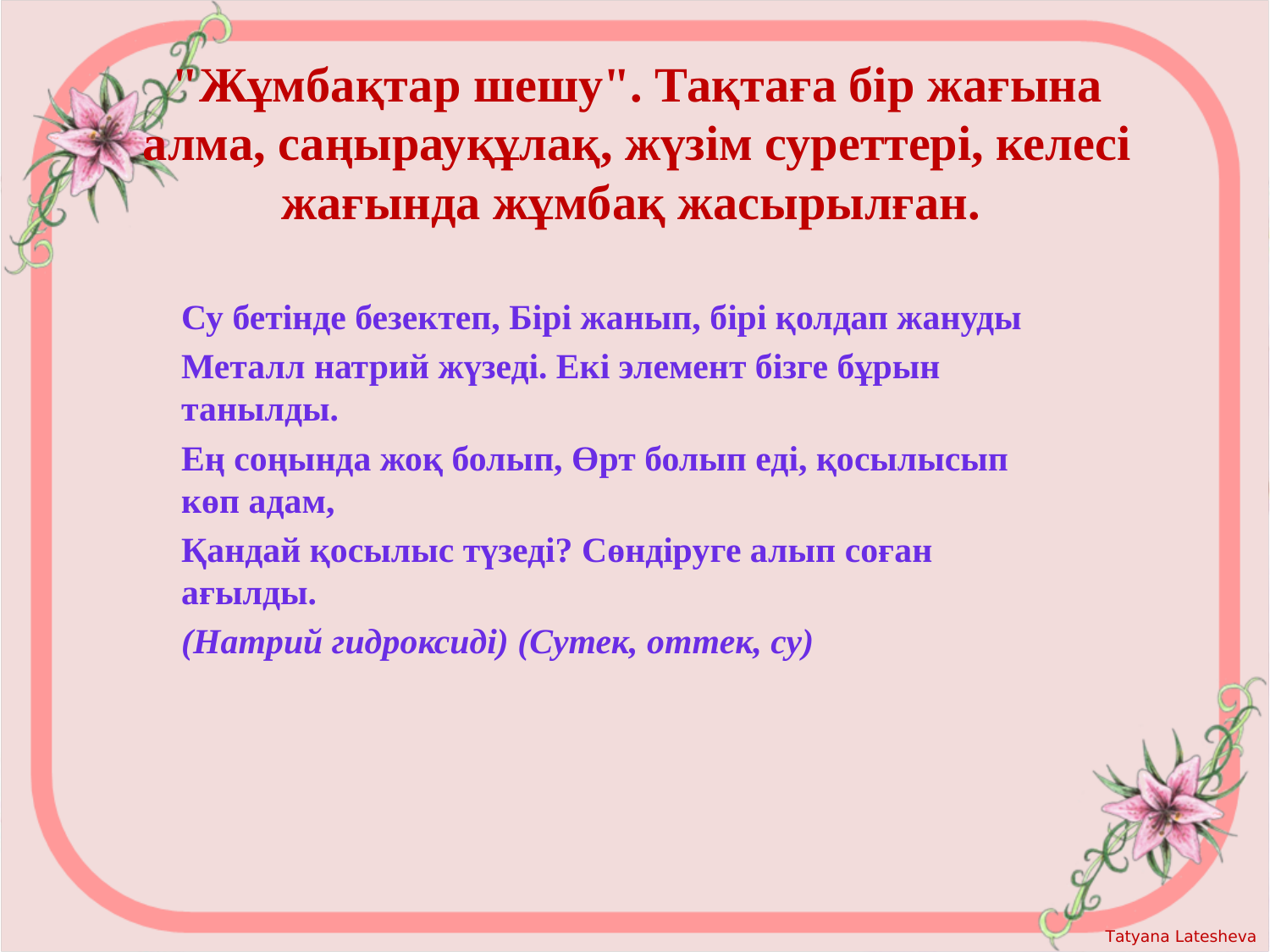

# "Жұмбақтар шешу". Тақтаға бір жағына алма, саңырауқұлақ, жүзім суреттері, келесі жағында жұмбақ жасырылған.
Су бетінде безектеп, Бірі жанып, бірі қолдап жануды
Металл натрий жүзеді. Екі элемент бізге бұрын танылды.
Ең соңында жоқ болып, Өрт болып еді, қосылысып көп адам,
Қандай қосылыс түзеді? Сөндіруге алып соған ағылды.
(Натрий гидроксиді) (Сутек, оттек, су)